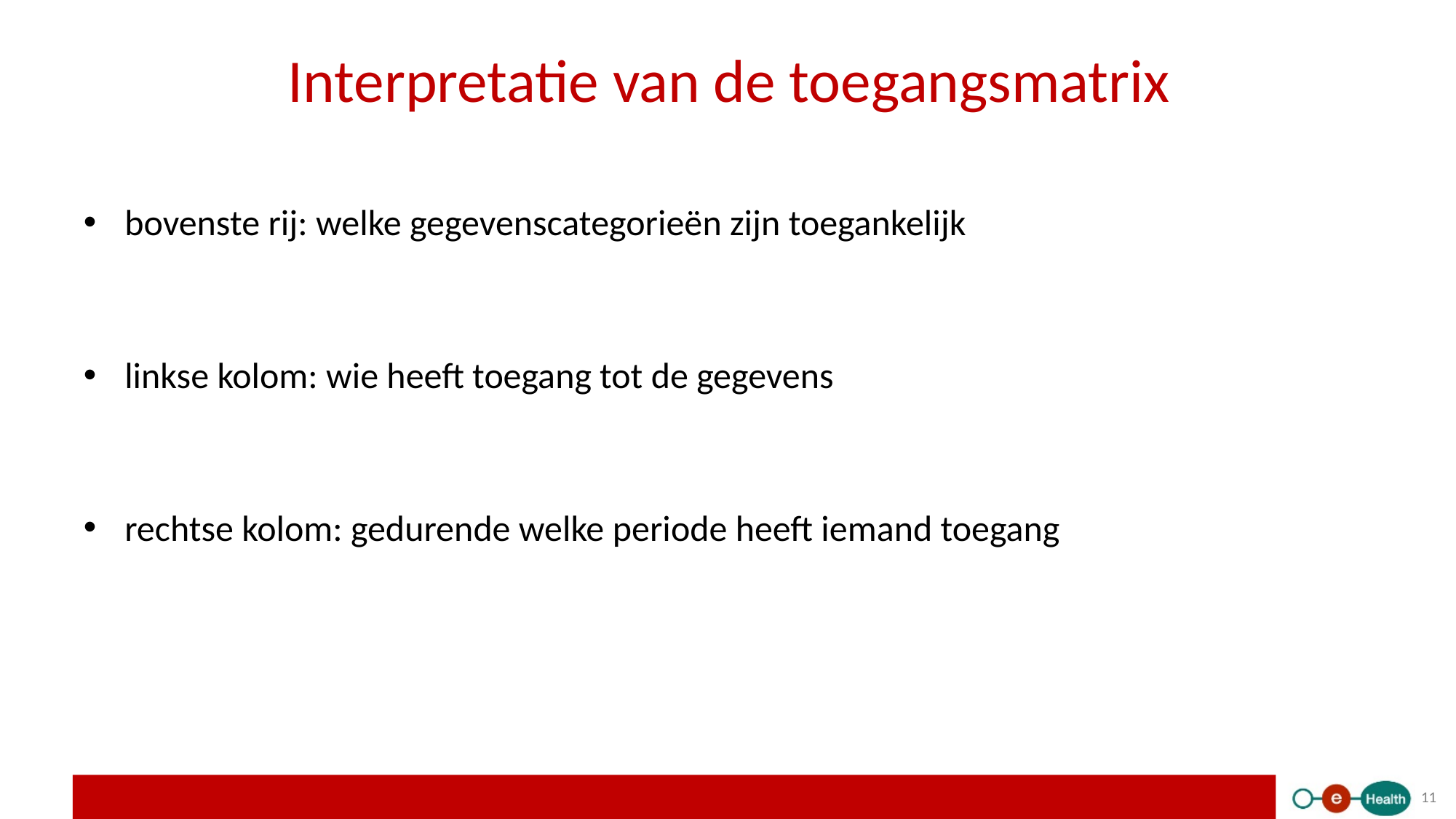

# Interpretatie van de toegangsmatrix

bovenste rij: welke gegevenscategorieën zijn toegankelijk

linkse kolom: wie heeft toegang tot de gegevens

rechtse kolom: gedurende welke periode heeft iemand toegang
11